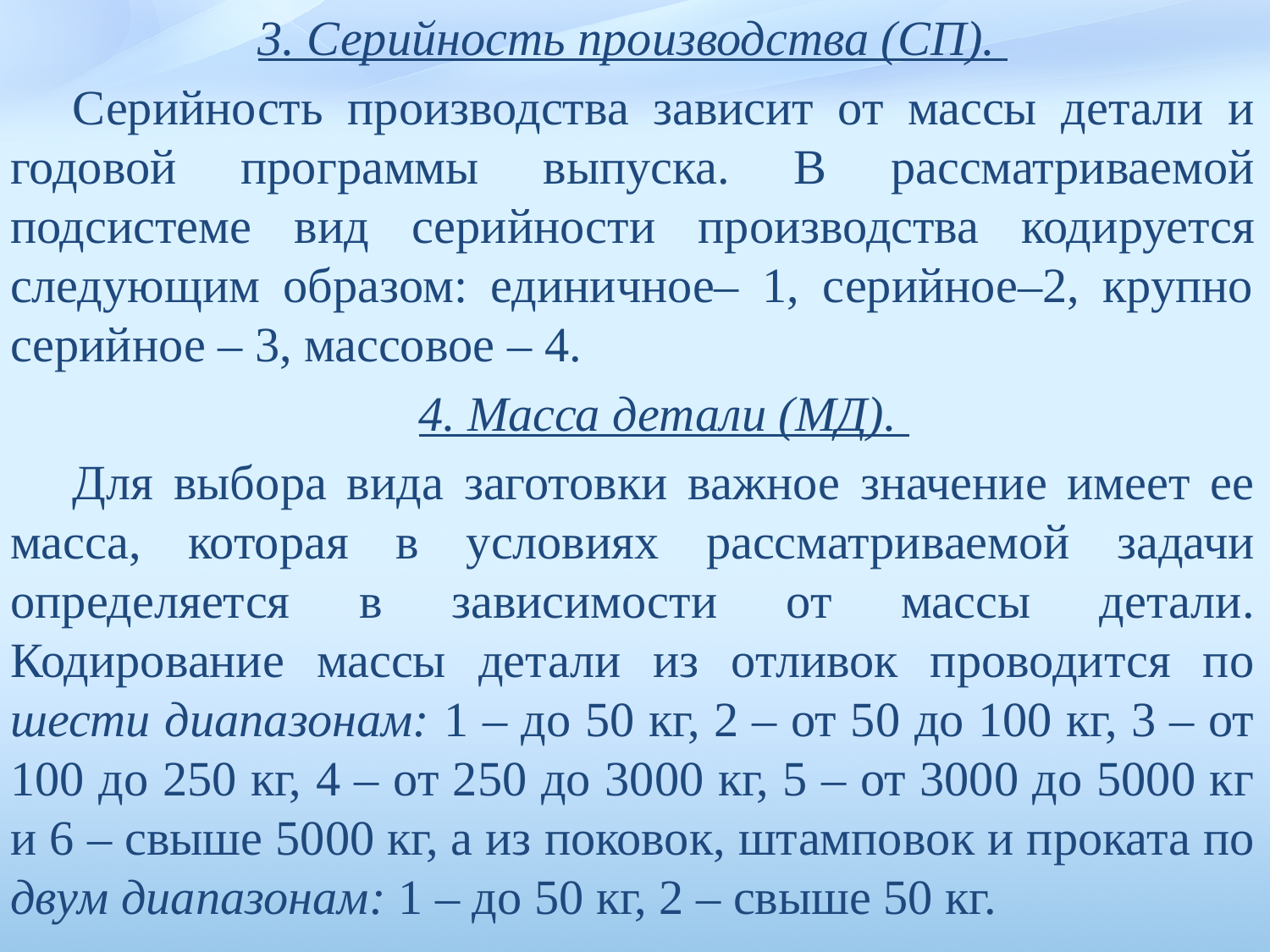

3. Серийность производства (СП).
Серийность про­изводства зависит от массы детали и годовой программы выпуска. В рассматриваемой подсистеме вид серийности производства коди­руется следующим образом: единичное– 1, серийное–2, крупно­серийное – 3, массовое – 4.
4. Масса детали (МД).
Для выбора вида заготовки важное значение имеет ее масса, которая в условиях рассматриваемой задачи определяется в зависимости от массы детали. Кодирование массы детали из отливок проводится по шести диапазонам: 1 – до 50 кг, 2 – от 50 до 100 кг, 3 – от 100 до 250 кг, 4 – от 250 до 3000 кг, 5 – от 3000 до 5000 кг и 6 – свыше 5000 кг, а из поковок, штампо­вок и проката по двум диапазонам: 1 – до 50 кг, 2 – свыше 50 кг.